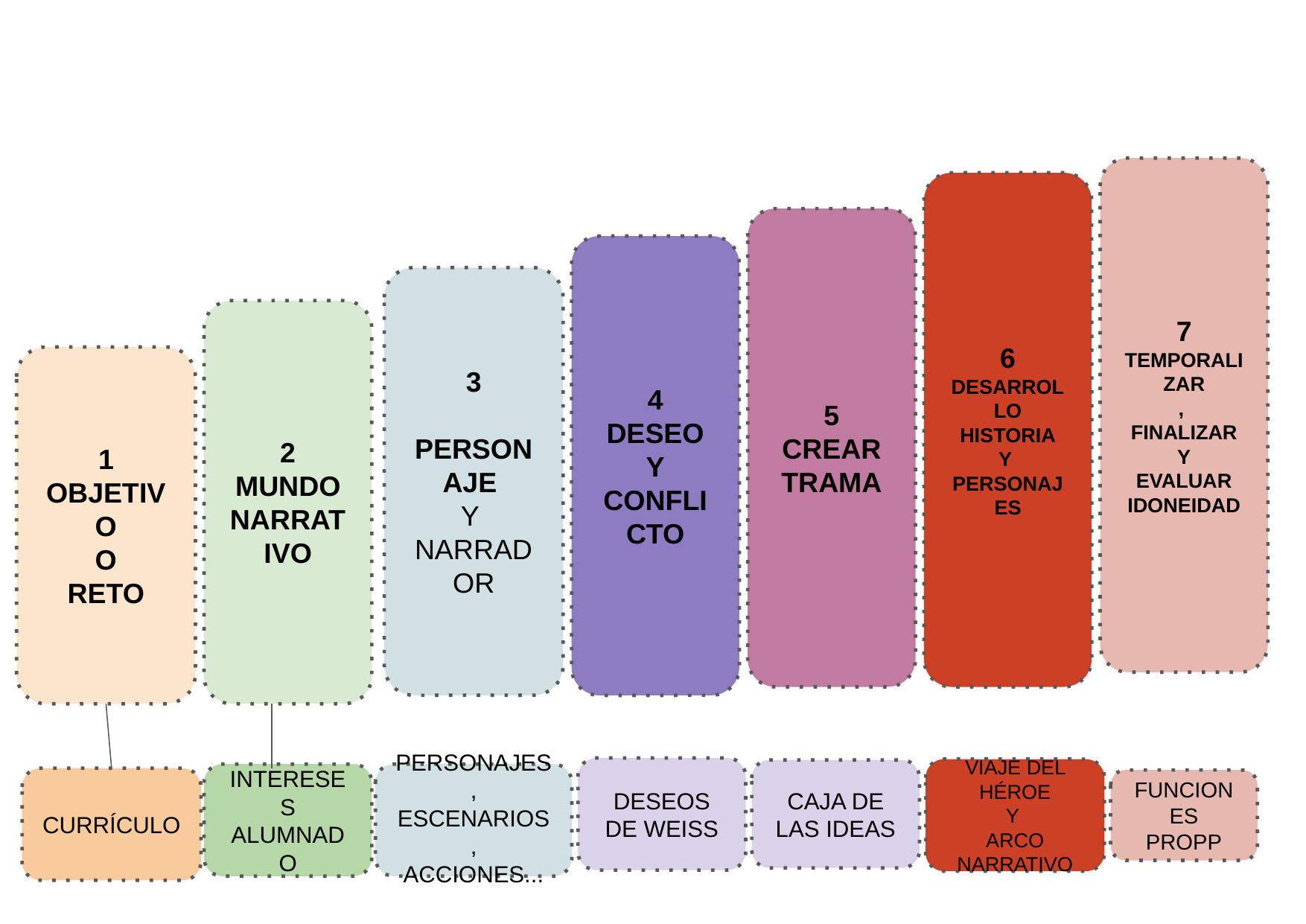

7
TEMPORALIZAR
,
FINALIZAR
Y
EVALUAR
IDONEIDAD
6
DESARROLLO
HISTORIA
Y
PERSONAJES
5
CREAR TRAMA
4
DESEO
Y
CONFLICTO
3
 PERSONAJE
Y
NARRADOR
2
MUNDO NARRATIVO
1
OBJETIVO
O
RETO
DESEOS DE WEISS
VIAJE DEL HÉROE
Y
ARCO NARRATIVO
CAJA DE LAS IDEAS
INTERESES
ALUMNADO

PERSONAJES,
ESCENARIOS,
ACCIONES...

CURRÍCULO
FUNCIONES PROPP